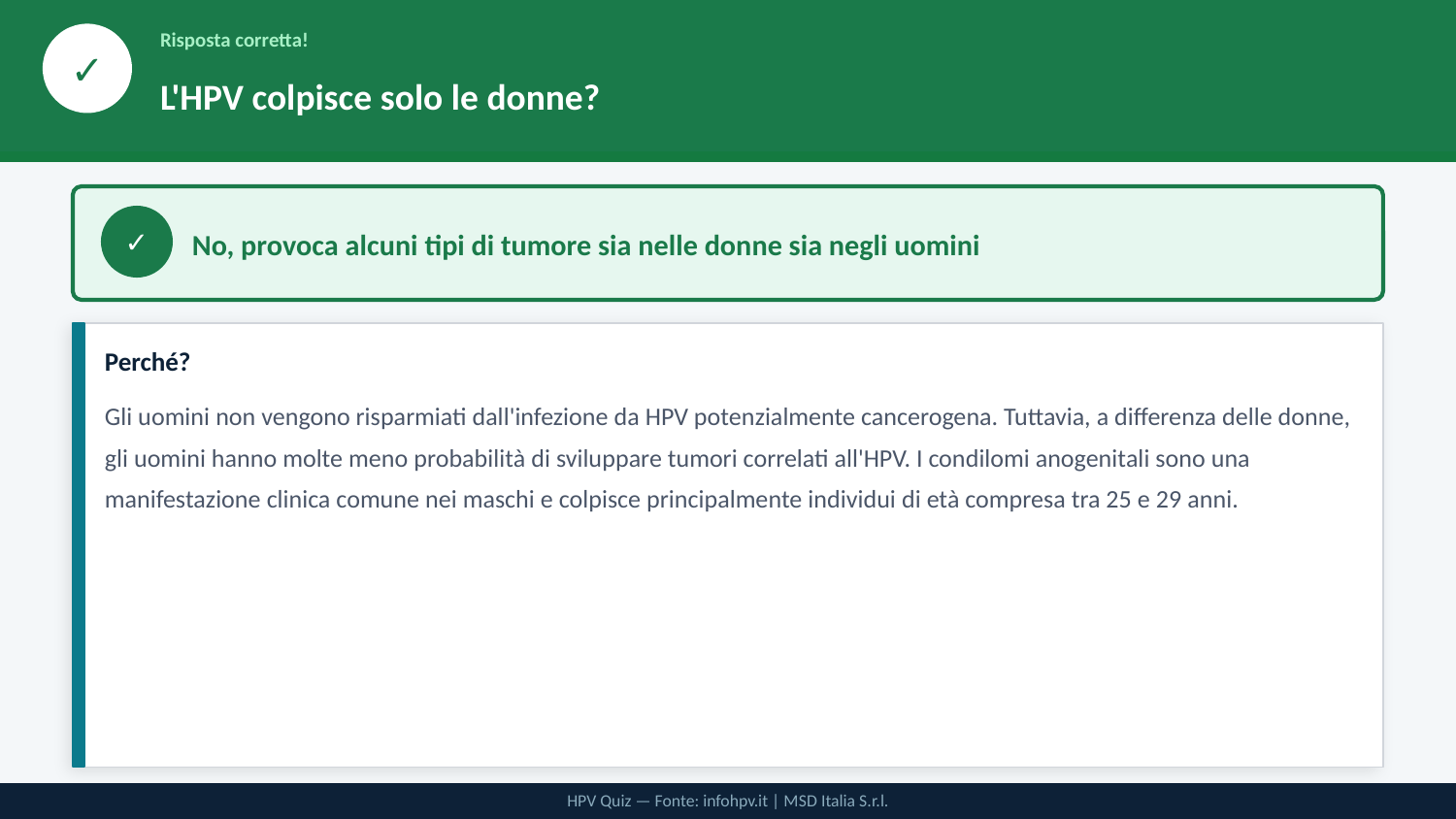

Risposta corretta!

✓
L'HPV colpisce solo le donne?

No, provoca alcuni tipi di tumore sia nelle donne sia negli uomini

✓

Perché?
Gli uomini non vengono risparmiati dall'infezione da HPV potenzialmente cancerogena. Tuttavia, a differenza delle donne, gli uomini hanno molte meno probabilità di sviluppare tumori correlati all'HPV. I condilomi anogenitali sono una manifestazione clinica comune nei maschi e colpisce principalmente individui di età compresa tra 25 e 29 anni.

HPV Quiz — Fonte: infohpv.it | MSD Italia S.r.l.